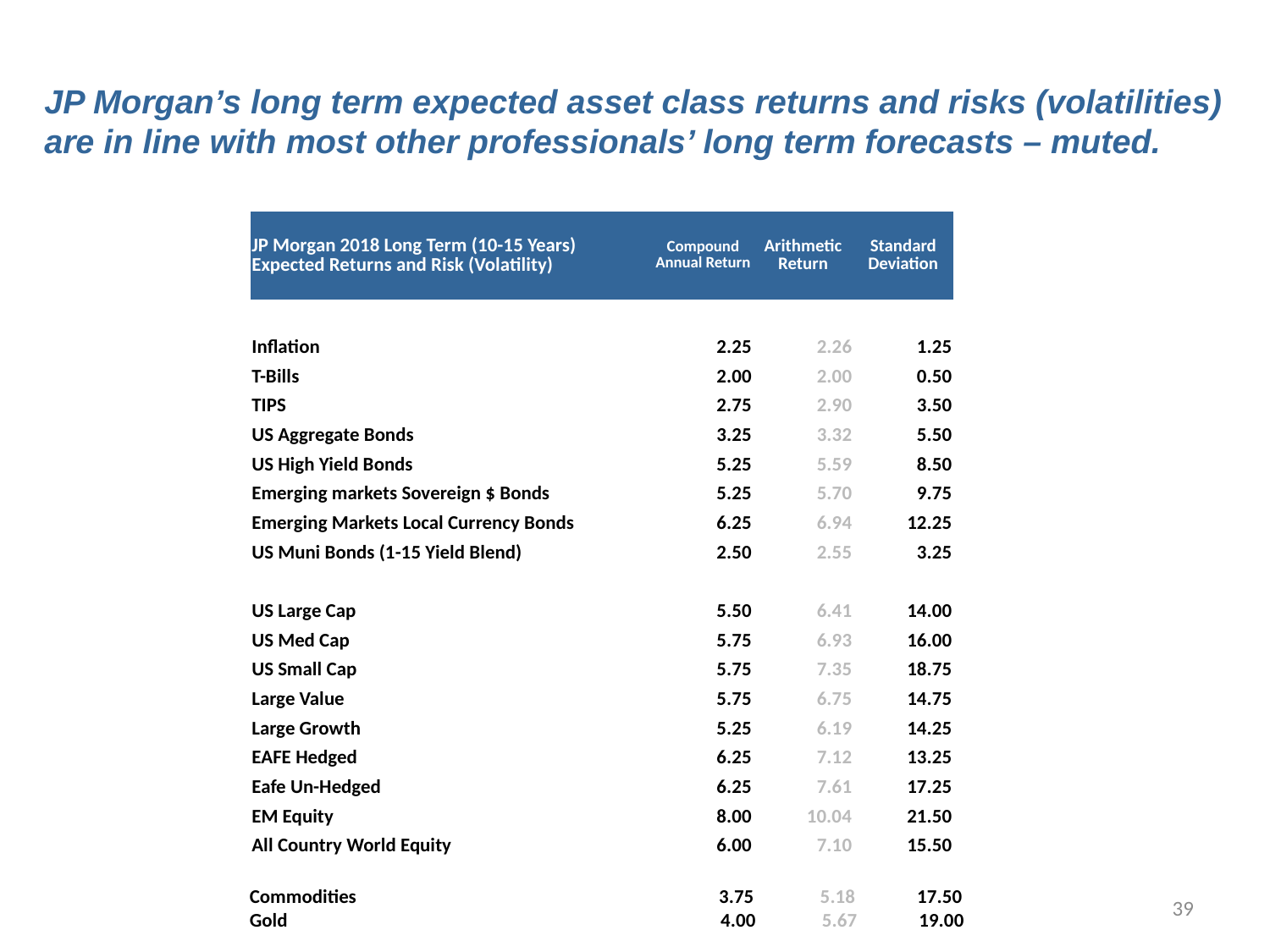

JP Morgan’s long term expected asset class returns and risks (volatilities) are in line with most other professionals’ long term forecasts – muted.
| JP Morgan 2018 Long Term (10-15 Years) Expected Returns and Risk (Volatility) | Compound Annual Return | Arithmetic Return | Standard Deviation |
| --- | --- | --- | --- |
|  |  |  |  |
| Inflation | 2.25 | 2.26 | 1.25 |
| T-Bills | 2.00 | 2.00 | 0.50 |
| TIPS | 2.75 | 2.90 | 3.50 |
| US Aggregate Bonds | 3.25 | 3.32 | 5.50 |
| US High Yield Bonds | 5.25 | 5.59 | 8.50 |
| Emerging markets Sovereign $ Bonds | 5.25 | 5.70 | 9.75 |
| Emerging Markets Local Currency Bonds | 6.25 | 6.94 | 12.25 |
| US Muni Bonds (1-15 Yield Blend) | 2.50 | 2.55 | 3.25 |
|  |  |  |  |
| US Large Cap | 5.50 | 6.41 | 14.00 |
| US Med Cap | 5.75 | 6.93 | 16.00 |
| US Small Cap | 5.75 | 7.35 | 18.75 |
| Large Value | 5.75 | 6.75 | 14.75 |
| Large Growth | 5.25 | 6.19 | 14.25 |
| EAFE Hedged | 6.25 | 7.12 | 13.25 |
| Eafe Un-Hedged | 6.25 | 7.61 | 17.25 |
| EM Equity | 8.00 | 10.04 | 21.50 |
| All Country World Equity | 6.00 | 7.10 | 15.50 |

Commodities                                                                                  3.75               5.18              17.50
Gold                                                                                                  4.00               5.67              19.00
39